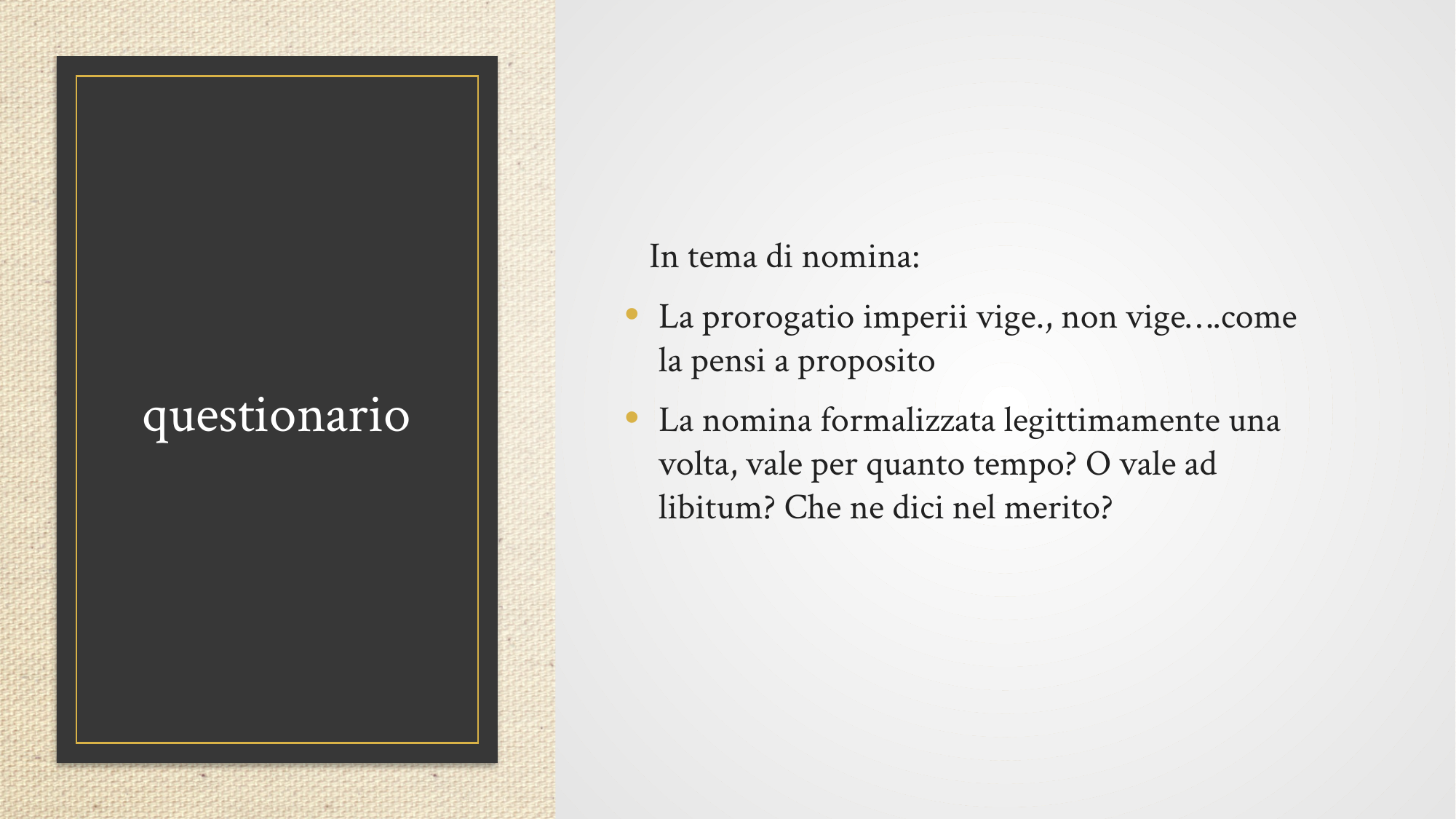

In tema di nomina:
La prorogatio imperii vige., non vige….come la pensi a proposito
La nomina formalizzata legittimamente una volta, vale per quanto tempo? O vale ad libitum? Che ne dici nel merito?

# questionario